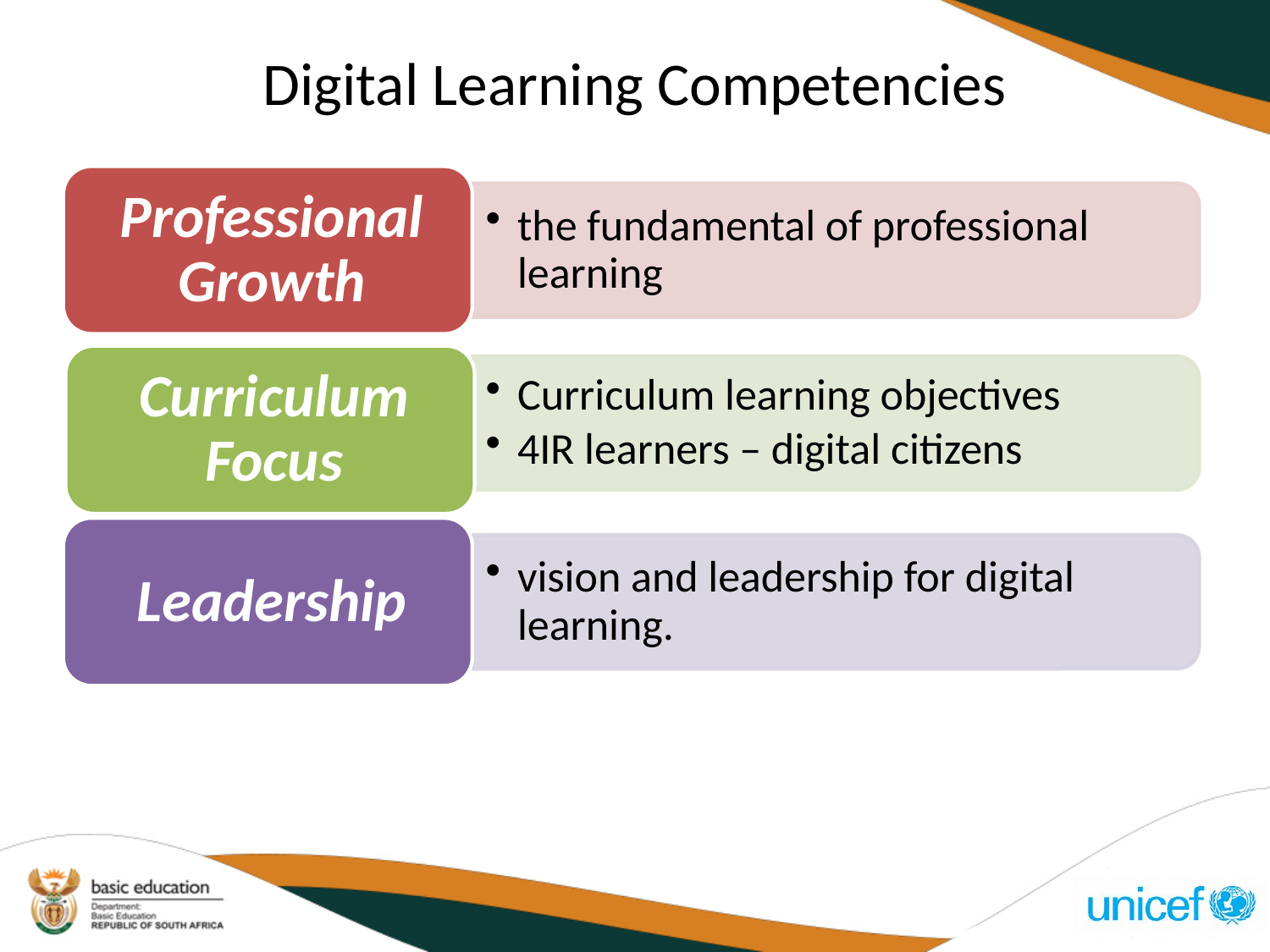

# Digital Learning Competencies
the fundamental of professional learning
Professional Growth
Curriculum learning objectives
4IR learners – digital citizens
Curriculum Focus
vision and leadership for digital learning.
Leadership